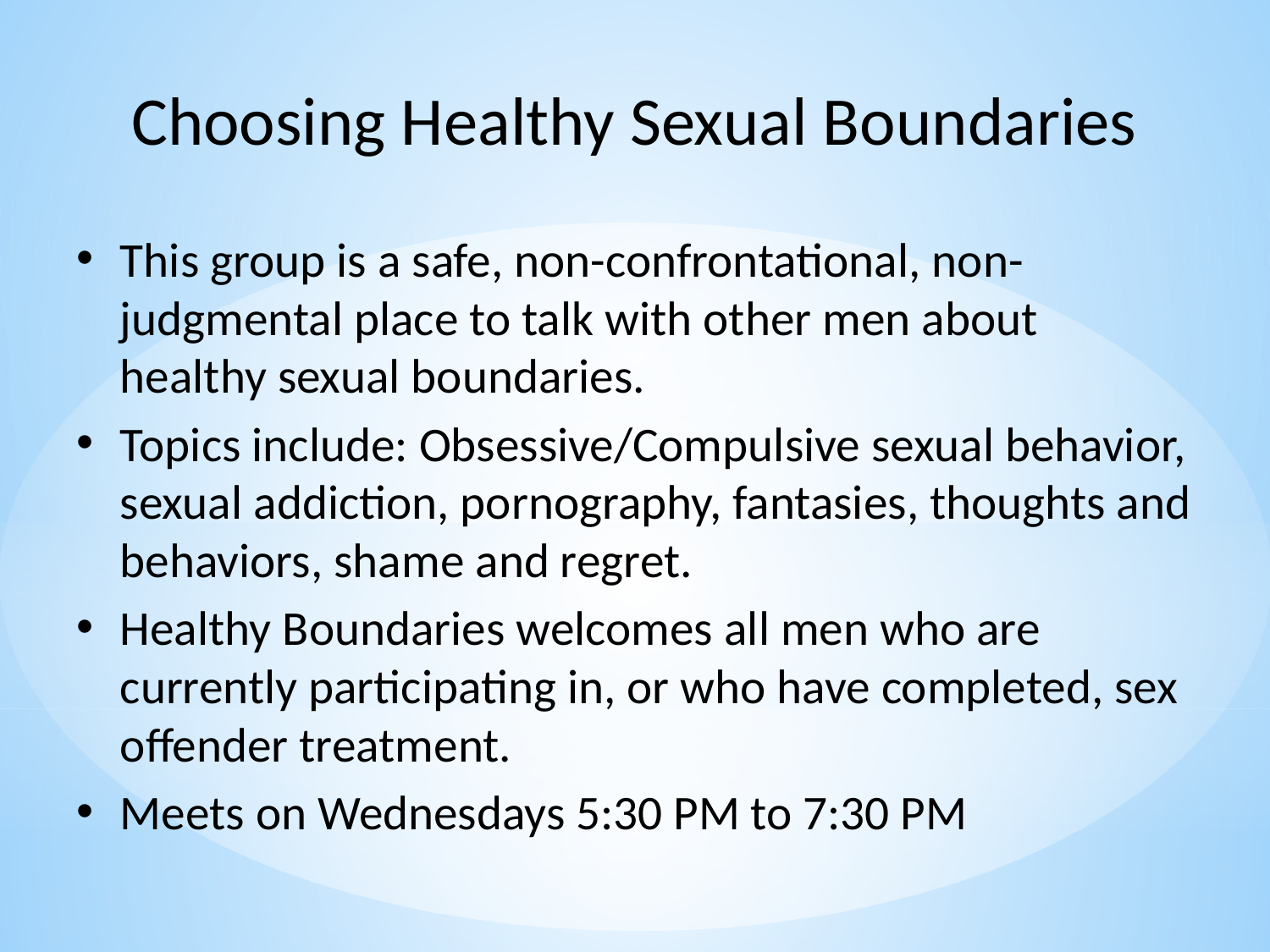

Choosing Healthy Sexual Boundaries
This group is a safe, non-confrontational, non-judgmental place to talk with other men about healthy sexual boundaries.
Topics include: Obsessive/Compulsive sexual behavior, sexual addiction, pornography, fantasies, thoughts and behaviors, shame and regret.
Healthy Boundaries welcomes all men who are currently participating in, or who have completed, sex offender treatment.
Meets on Wednesdays 5:30 PM to 7:30 PM